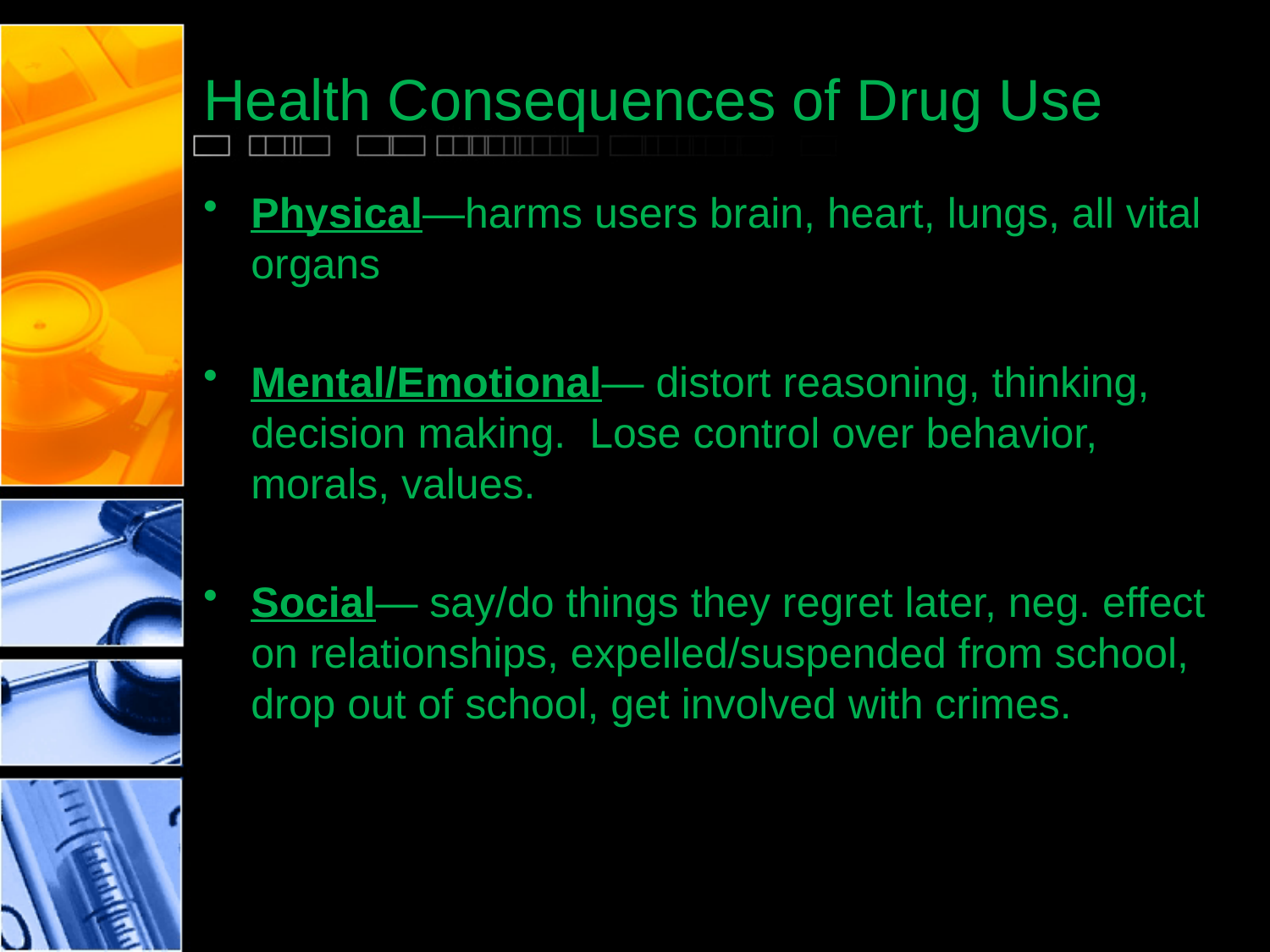

# Health Consequences of Drug Use
Physical—harms users brain, heart, lungs, all vital organs

Mental/Emotional— distort reasoning, thinking, decision making.  Lose control over behavior, morals, values.

Social— say/do things they regret later, neg. effect on relationships, expelled/suspended from school, drop out of school, get involved with crimes.